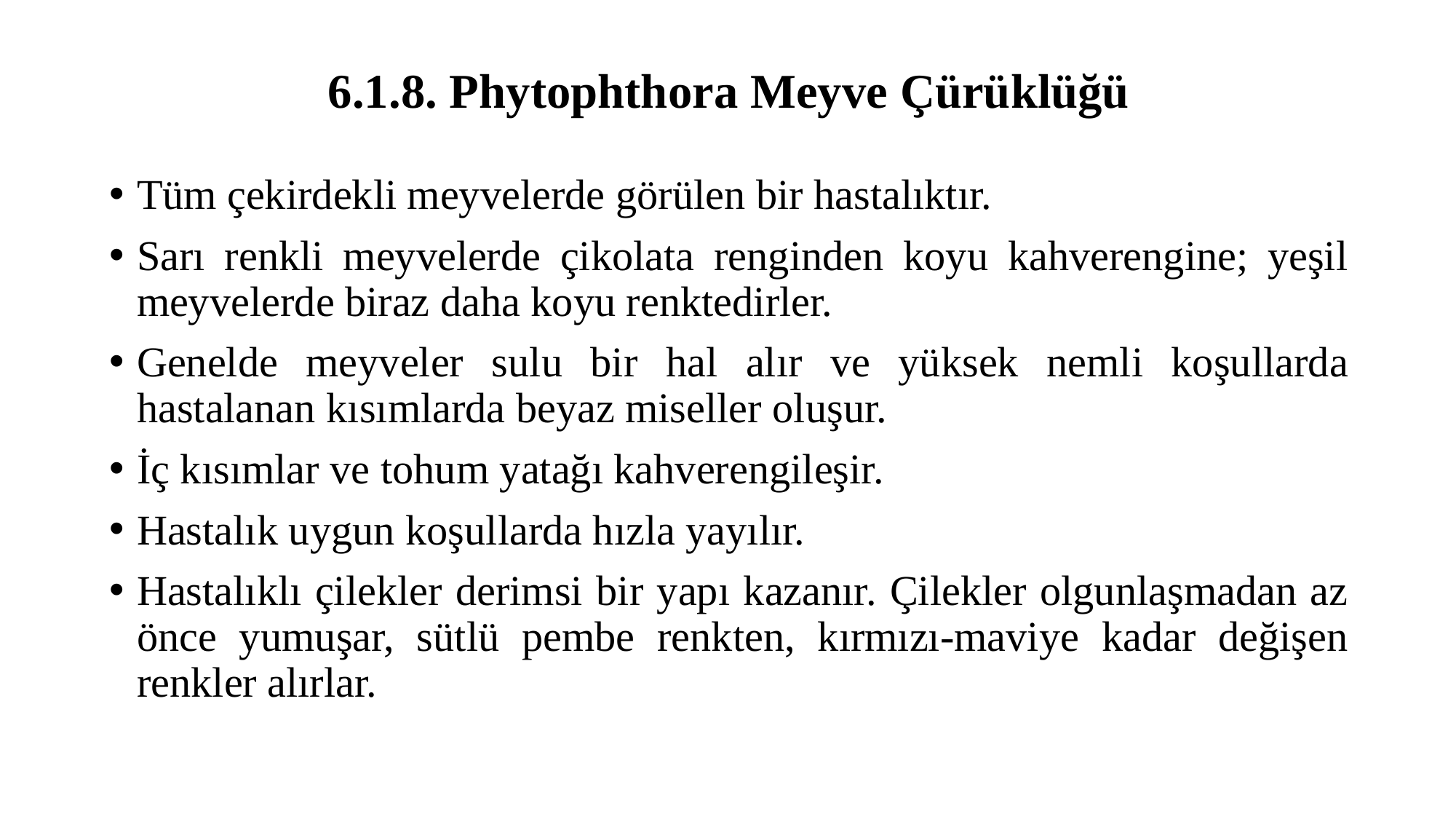

# 6.1.8. Phytophthora Meyve Çürüklüğü
Tüm çekirdekli meyvelerde görülen bir hastalıktır.
Sarı renkli meyvelerde çikolata renginden koyu kahverengine; yeşil meyvelerde biraz daha koyu renktedirler.
Genelde meyveler sulu bir hal alır ve yüksek nemli koşullarda hastalanan kısımlarda beyaz miseller oluşur.
İç kısımlar ve tohum yatağı kahverengileşir.
Hastalık uygun koşullarda hızla yayılır.
Hastalıklı çilekler derimsi bir yapı kazanır. Çilekler olgunlaşmadan az önce yumuşar, sütlü pembe renkten, kırmızı-maviye kadar değişen renkler alırlar.